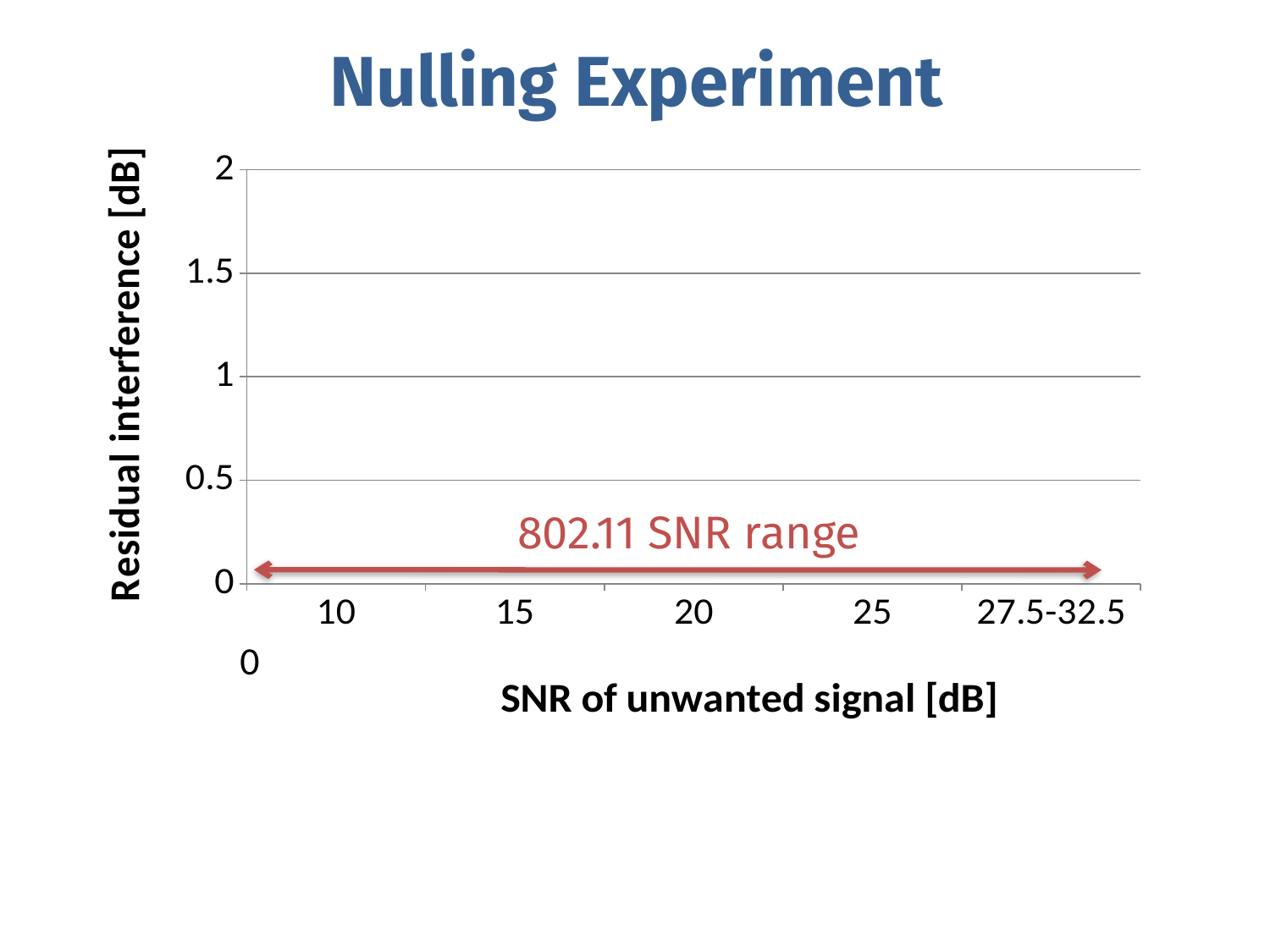

# Nulling Experiment

[unsupported chart]

802.11 SNR range
0